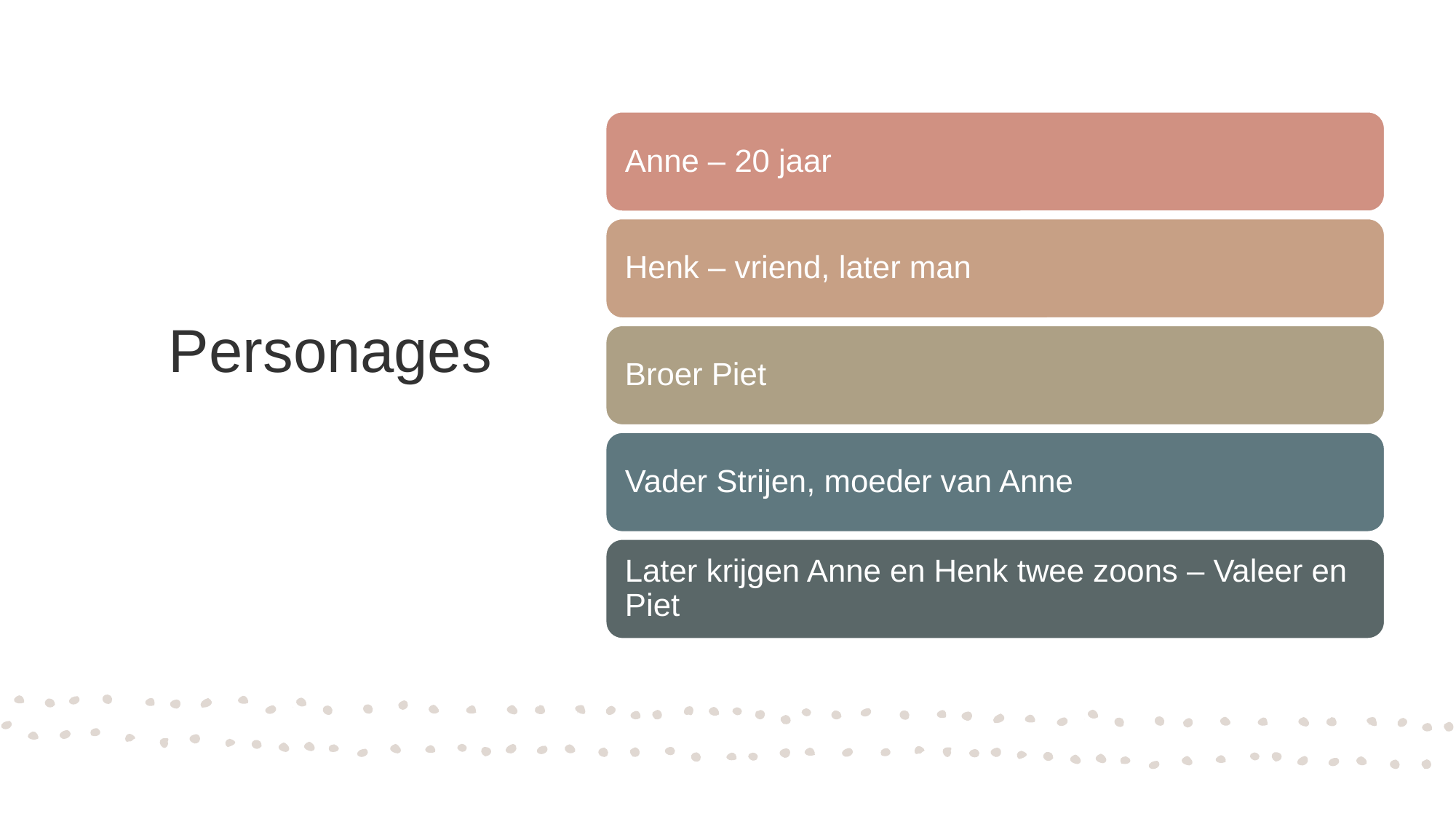

Anne – 20 jaar
Henk – vriend, later man
Broer Piet
Vader Strijen, moeder van Anne
Later krijgen Anne en Henk twee zoons – Valeer en Piet
# Personages